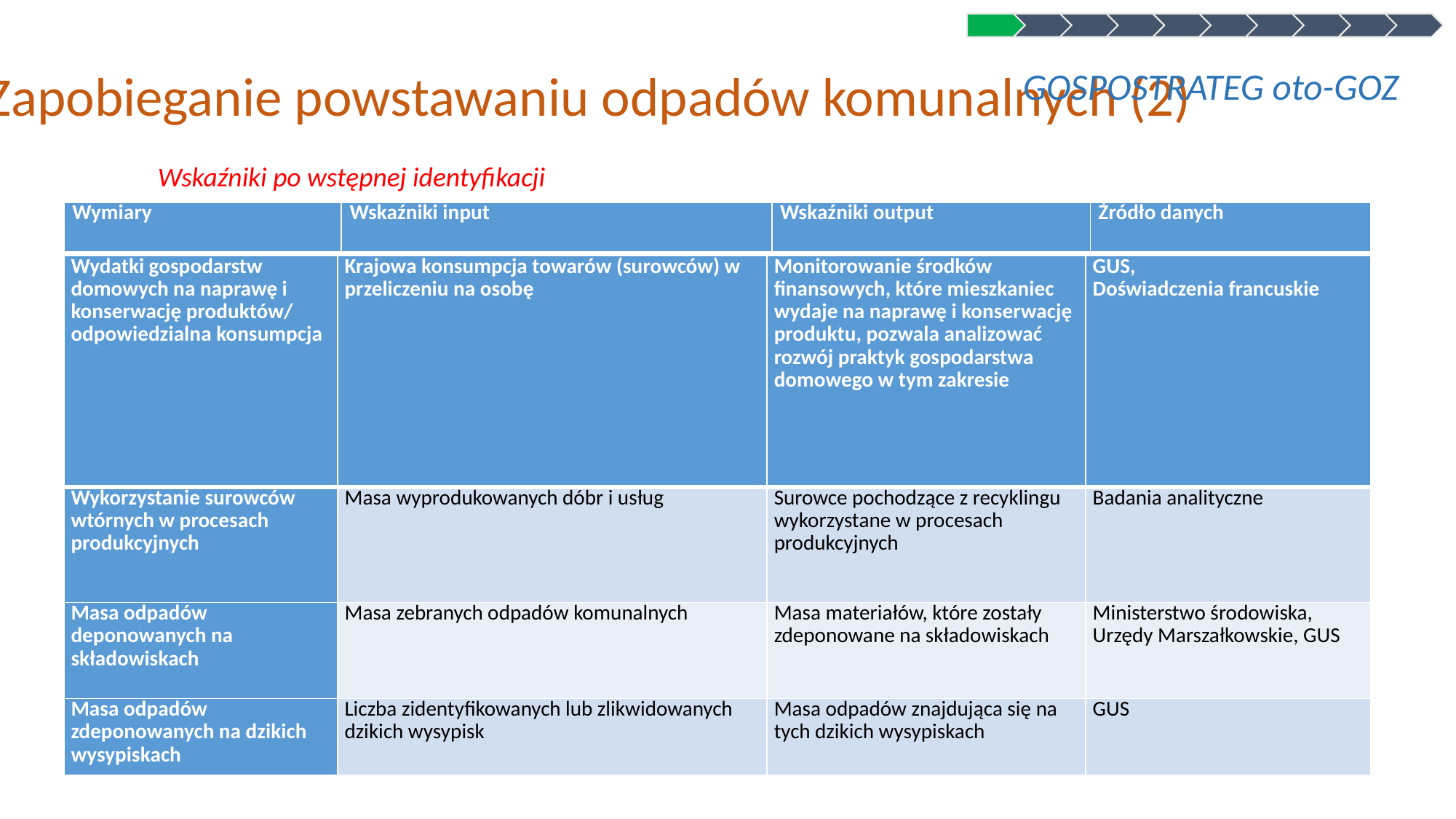

GOSPOSTRATEG oto-GOZ
# Zapobieganie powstawaniu odpadów komunalnych (2)
Wskaźniki po wstępnej identyfikacji
| Wymiary | Wskaźniki input | Wskaźniki output | Źródło danych |
| --- | --- | --- | --- |
| Wydatki gospodarstw domowych na naprawę i konserwację produktów/ odpowiedzialna konsumpcja | Krajowa konsumpcja towarów (surowców) w przeliczeniu na osobę | Monitorowanie środków finansowych, które mieszkaniec wydaje na naprawę i konserwację produktu, pozwala analizować rozwój praktyk gospodarstwa domowego w tym zakresie | GUS, Doświadczenia francuskie |
| --- | --- | --- | --- |
| Wykorzystanie surowców wtórnych w procesach produkcyjnych | Masa wyprodukowanych dóbr i usług | Surowce pochodzące z recyklingu wykorzystane w procesach produkcyjnych | Badania analityczne |
| Masa odpadów deponowanych na składowiskach | Masa zebranych odpadów komunalnych | Masa materiałów, które zostały zdeponowane na składowiskach | Ministerstwo środowiska, Urzędy Marszałkowskie, GUS |
| Masa odpadów zdeponowanych na dzikich wysypiskach | Liczba zidentyfikowanych lub zlikwidowanych dzikich wysypisk | Masa odpadów znajdująca się na tych dzikich wysypiskach | GUS |